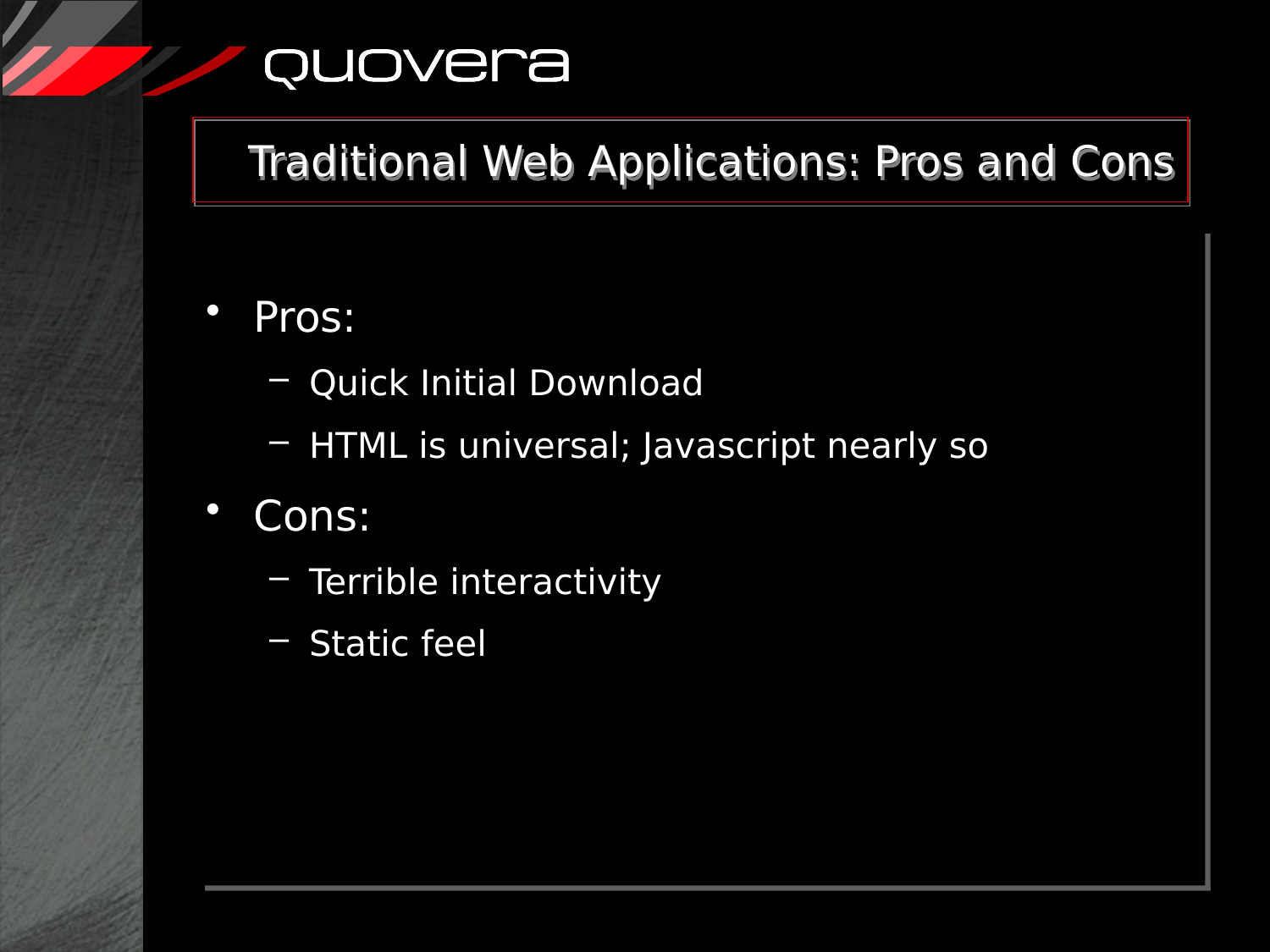

# Traditional Web Applications: Pros and Cons
Pros:
Quick Initial Download
HTML is universal; Javascript nearly so
Cons:
Terrible interactivity
Static feel